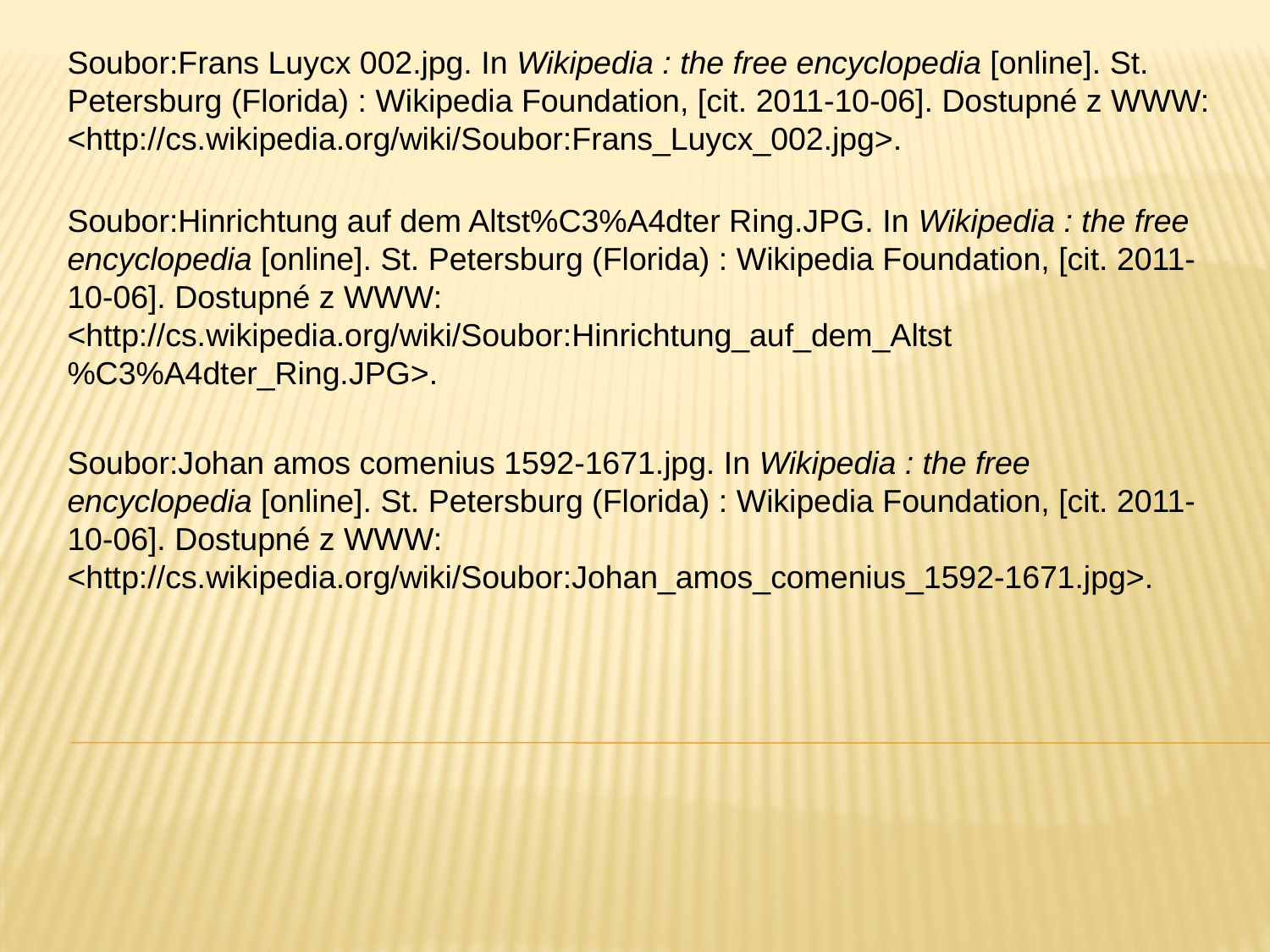

Soubor:Frans Luycx 002.jpg. In Wikipedia : the free encyclopedia [online]. St. Petersburg (Florida) : Wikipedia Foundation, [cit. 2011-10-06]. Dostupné z WWW: <http://cs.wikipedia.org/wiki/Soubor:Frans_Luycx_002.jpg>.
Soubor:Hinrichtung auf dem Altst%C3%A4dter Ring.JPG. In Wikipedia : the free encyclopedia [online]. St. Petersburg (Florida) : Wikipedia Foundation, [cit. 2011-10-06]. Dostupné z WWW: <http://cs.wikipedia.org/wiki/Soubor:Hinrichtung_auf_dem_Altst%C3%A4dter_Ring.JPG>.
Soubor:Johan amos comenius 1592-1671.jpg. In Wikipedia : the free encyclopedia [online]. St. Petersburg (Florida) : Wikipedia Foundation, [cit. 2011-10-06]. Dostupné z WWW: <http://cs.wikipedia.org/wiki/Soubor:Johan_amos_comenius_1592-1671.jpg>.